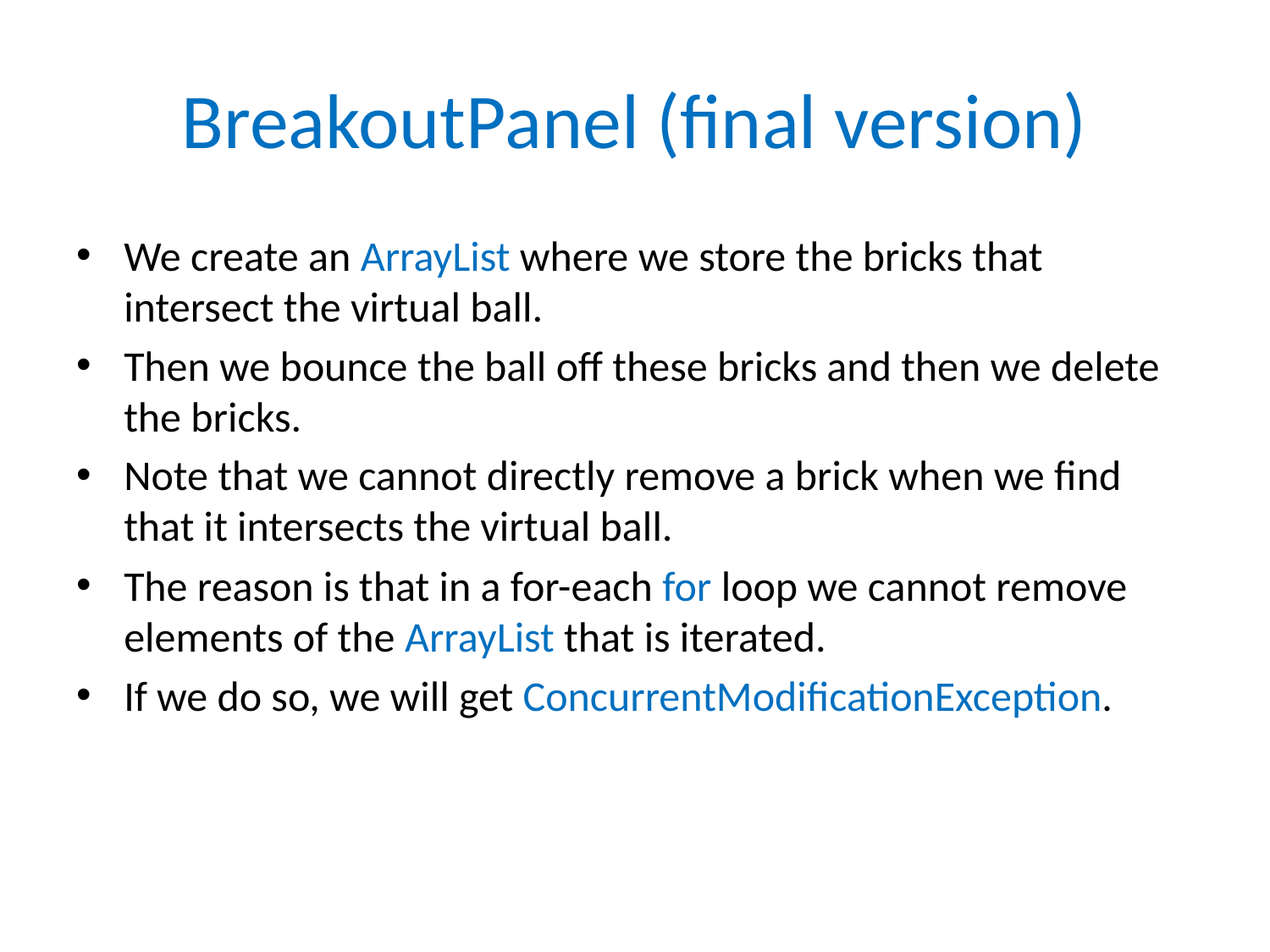

# BreakoutPanel (final version)
We create an ArrayList where we store the bricks that intersect the virtual ball.
Then we bounce the ball off these bricks and then we delete the bricks.
Note that we cannot directly remove a brick when we find that it intersects the virtual ball.
The reason is that in a for-each for loop we cannot remove elements of the ArrayList that is iterated.
If we do so, we will get ConcurrentModificationException.